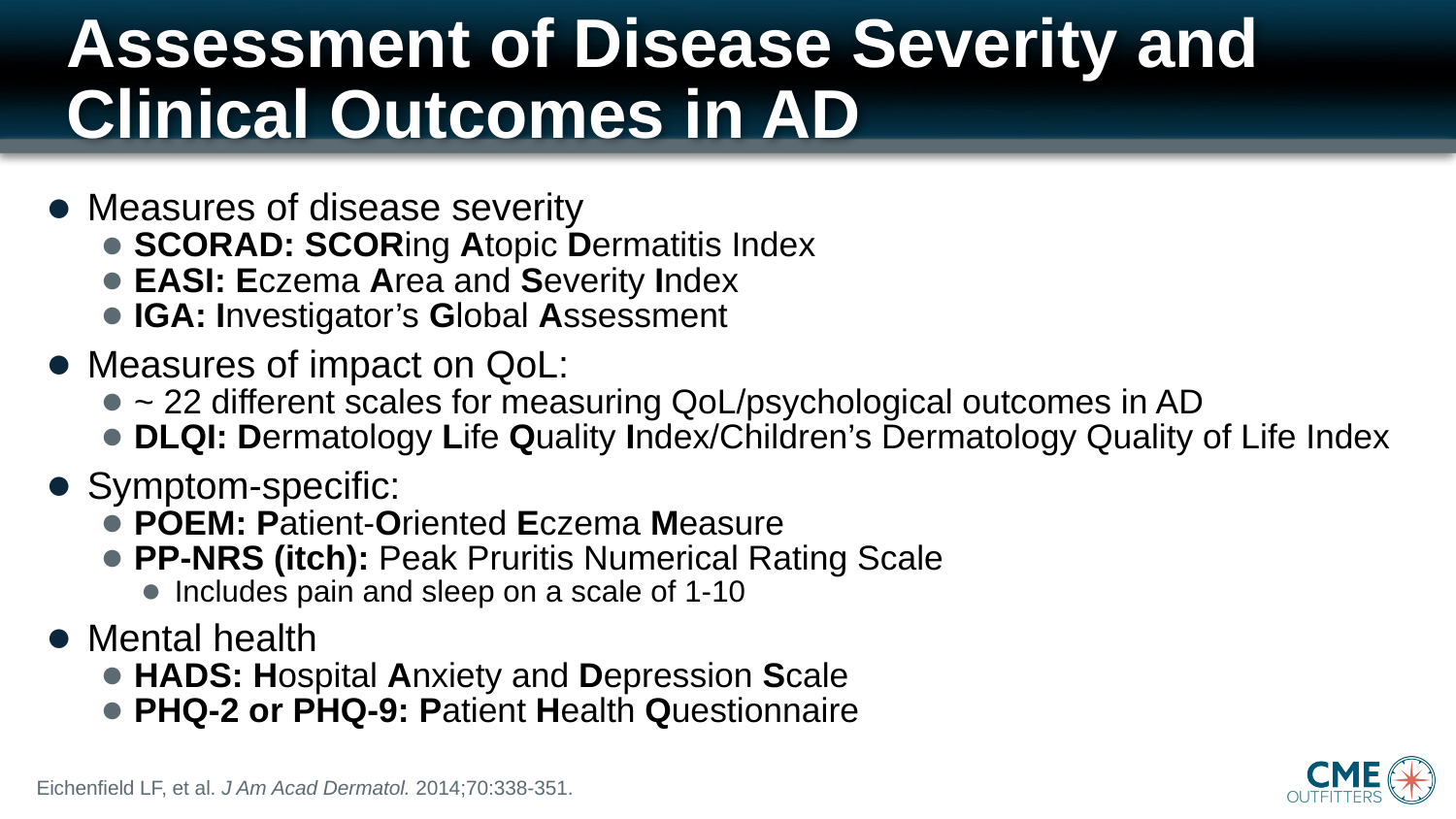

# Assessment of Disease Severity and Clinical Outcomes in AD
Measures of disease severity
SCORAD: SCORing Atopic Dermatitis Index
EASI: Eczema Area and Severity Index
IGA: Investigator’s Global Assessment
Measures of impact on QoL:
~ 22 different scales for measuring QoL/psychological outcomes in AD
DLQI: Dermatology Life Quality Index/Children’s Dermatology Quality of Life Index
Symptom-specific:
POEM: Patient-Oriented Eczema Measure
PP-NRS (itch): Peak Pruritis Numerical Rating Scale
Includes pain and sleep on a scale of 1-10
Mental health
HADS: Hospital Anxiety and Depression Scale
PHQ-2 or PHQ-9: Patient Health Questionnaire

Eichenfield LF, et al. J Am Acad Dermatol. 2014;70:338-351.